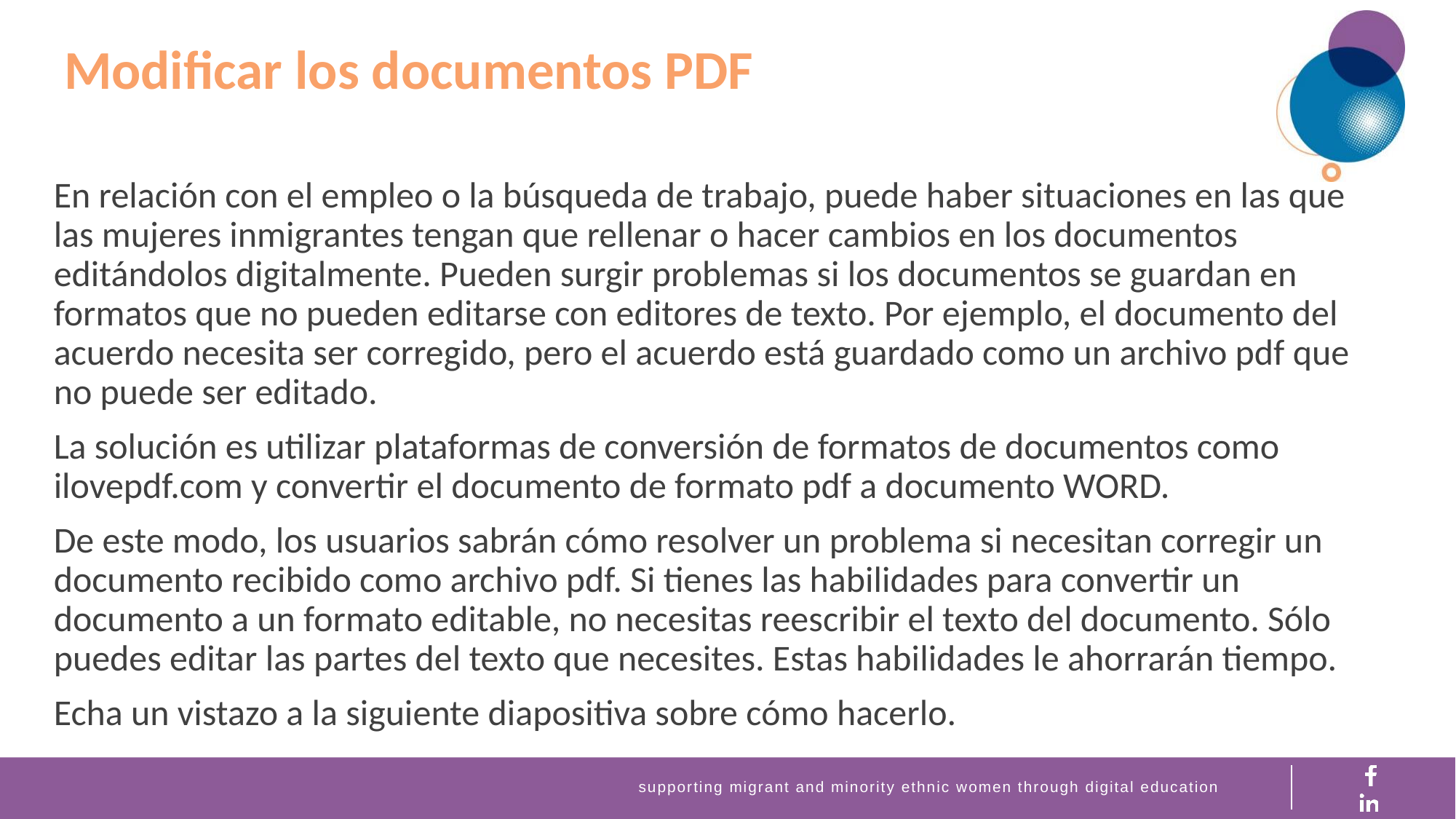

Modificar los documentos PDF
En relación con el empleo o la búsqueda de trabajo, puede haber situaciones en las que las mujeres inmigrantes tengan que rellenar o hacer cambios en los documentos editándolos digitalmente. Pueden surgir problemas si los documentos se guardan en formatos que no pueden editarse con editores de texto. Por ejemplo, el documento del acuerdo necesita ser corregido, pero el acuerdo está guardado como un archivo pdf que no puede ser editado.
La solución es utilizar plataformas de conversión de formatos de documentos como ilovepdf.com y convertir el documento de formato pdf a documento WORD.
De este modo, los usuarios sabrán cómo resolver un problema si necesitan corregir un documento recibido como archivo pdf. Si tienes las habilidades para convertir un documento a un formato editable, no necesitas reescribir el texto del documento. Sólo puedes editar las partes del texto que necesites. Estas habilidades le ahorrarán tiempo.
Echa un vistazo a la siguiente diapositiva sobre cómo hacerlo.